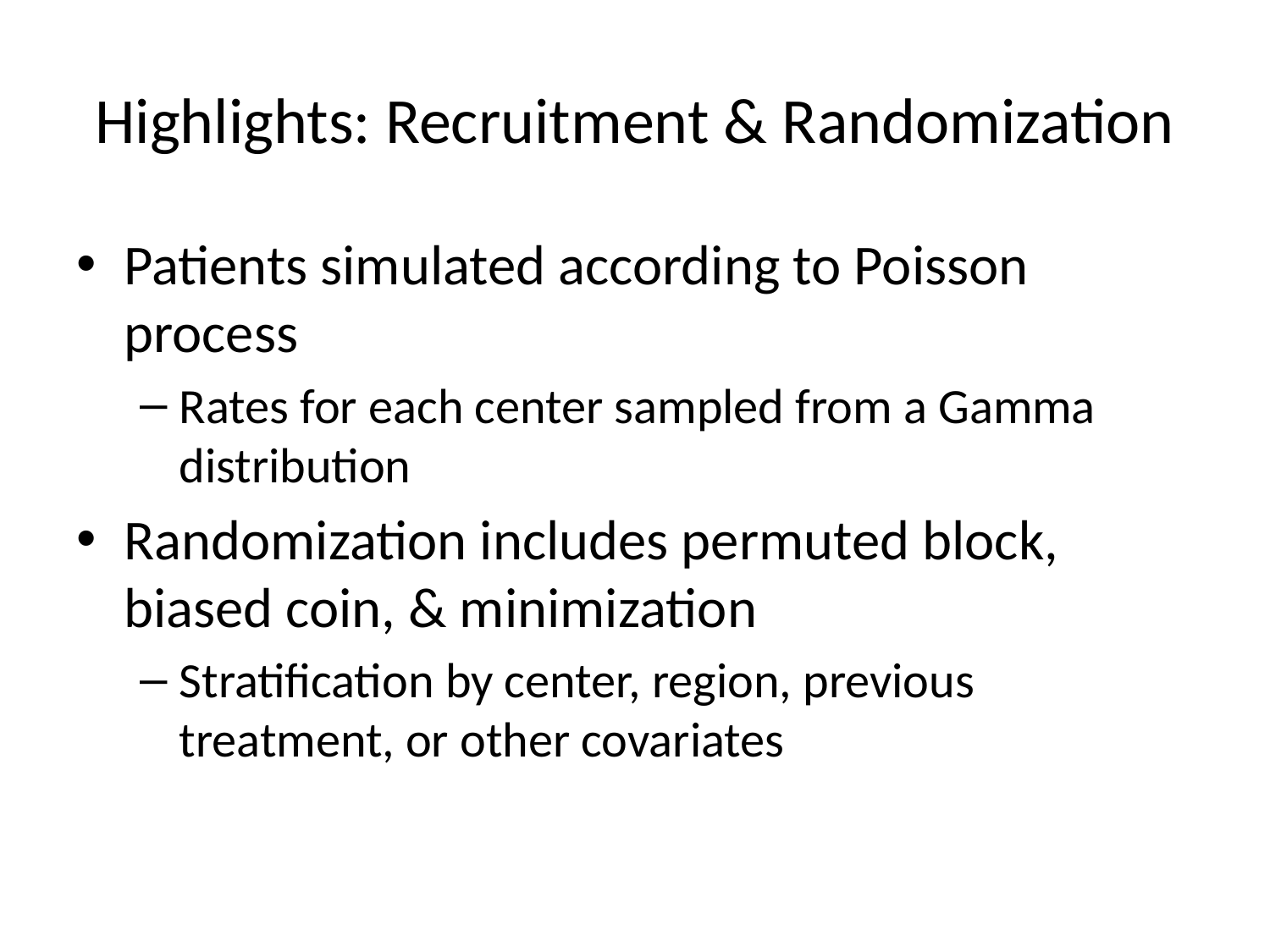

# Highlights: Recruitment & Randomization
Patients simulated according to Poisson process
Rates for each center sampled from a Gamma distribution
Randomization includes permuted block, biased coin, & minimization
Stratification by center, region, previous treatment, or other covariates